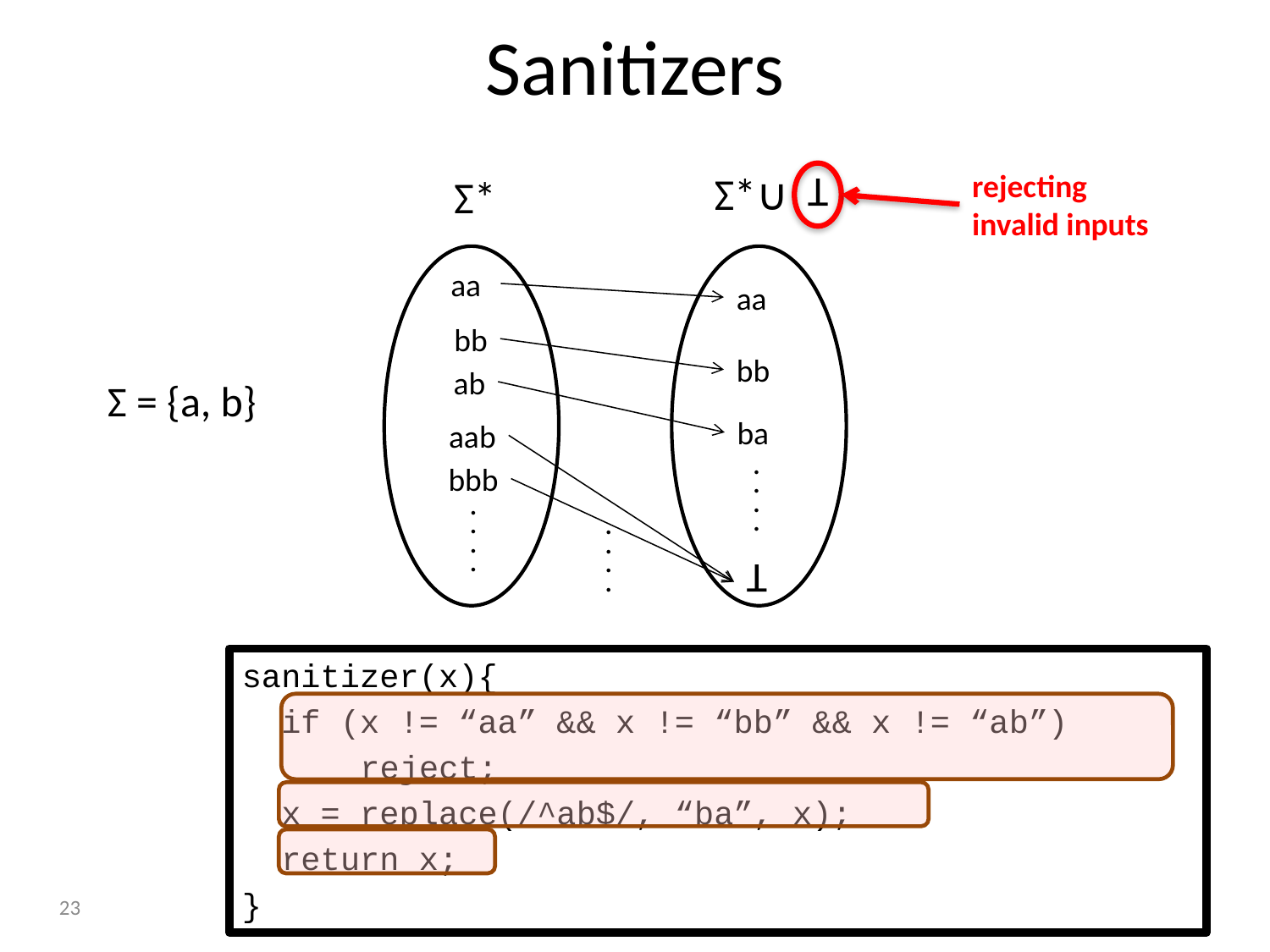

Sanitizers
Σ*∪
rejecting
invalid inputs
Σ*

T

aa
aa
bb
bb
ab
Σ = {a, b}
ba
aab
.
.
.
.

bbb
.
.
.
.

.
.
.
.

T
sanitizer(x){
  if (x != “aa” && x != “bb” && x != “ab”)
      reject;
  x = replace(/^ab$/, “ba”, x);
  return x;
}

23